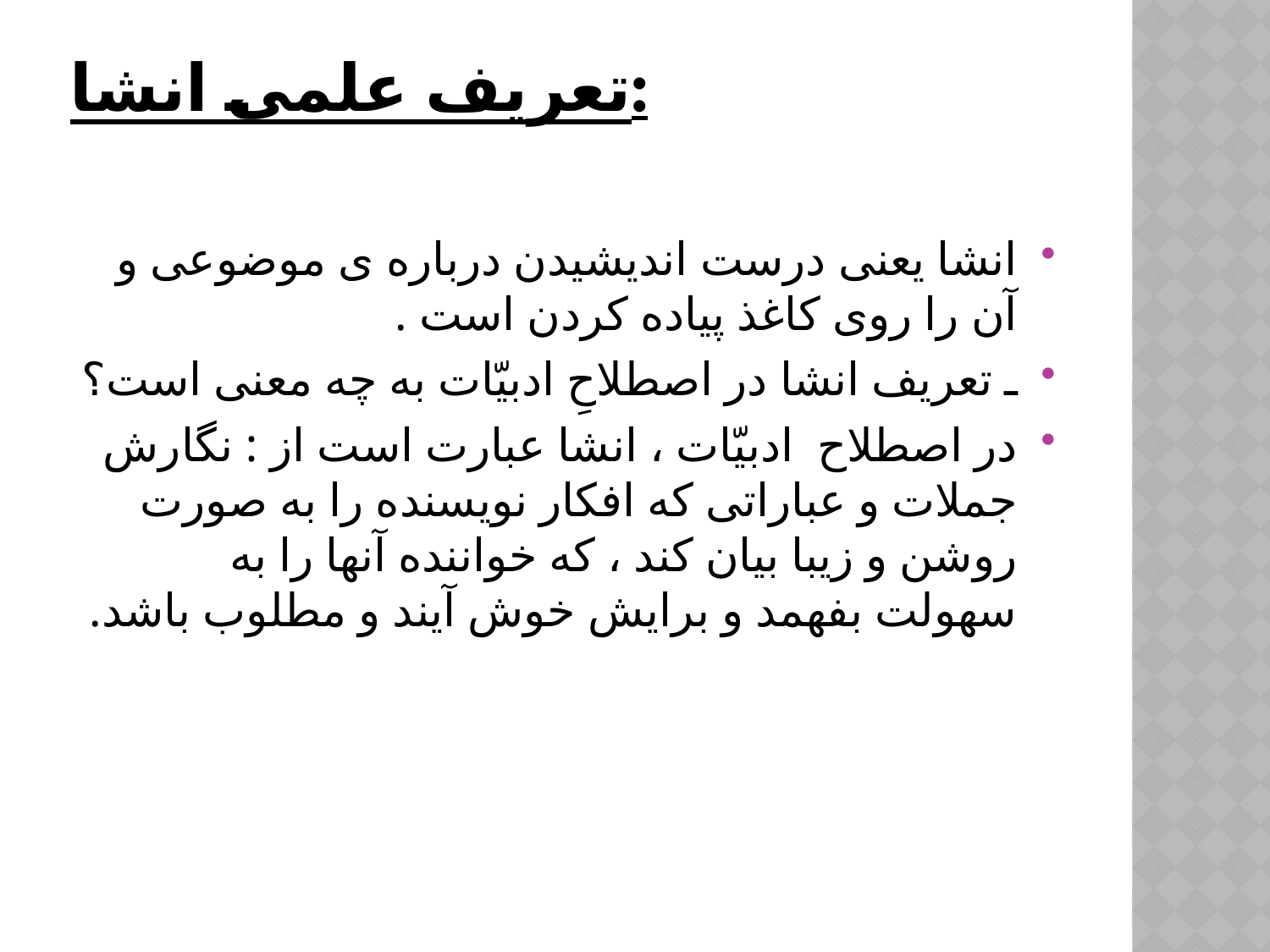

# تعریف علمی انشا:
انشا یعنی درست اندیشیدن درباره ی موضوعی و آن را روی کاغذ پیاده کردن است .
ـ تعریف انشا در اصطلاحِ ادبیّات به چه معنی است؟
در اصطلاح  ادبیّات ، انشا عبارت است از : نگارش جملات و عباراتی که افکار نویسنده را به صورت روشن و زیبا بیان کند ، که خواننده آنها را به سهولت بفهمد و برایش خوش آیند و مطلوب باشد.